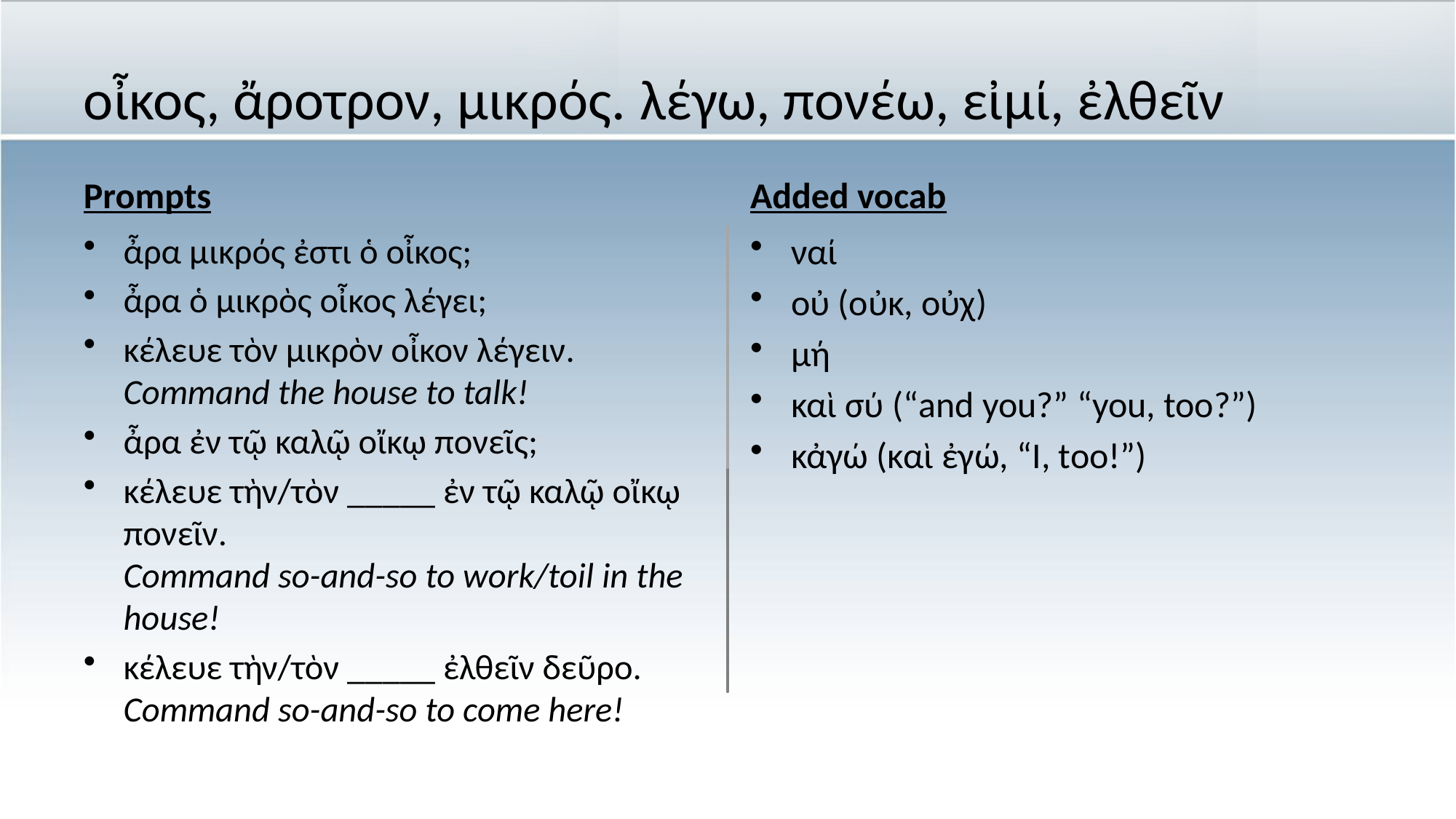

# οἶκος, ἄροτρον, μικρός. λέγω, πονέω, εἰμί, ἐλθεῖν
Prompts
Added vocab
ἆρα μικρός ἐστι ὁ οἶκος;
ἆρα ὁ μικρὸς οἶκος λέγει;
κέλευε τὸν μικρὸν οἶκον λέγειν.
Command the house to talk!
ἆρα ἐν τῷ καλῷ οἴκῳ πονεῖς;
κέλευε τὴν/τὸν _____ ἐν τῷ καλῷ οἴκῳ πονεῖν.
Command so-and-so to work/toil in the house!
κέλευε τὴν/τὸν _____ ἐλθεῖν δεῦρο.
Command so-and-so to come here!
ναί
οὐ (οὐκ, οὐχ)
μή
καὶ σύ (“and you?” “you, too?”)
κἀγώ (καὶ ἐγώ, “I, too!”)